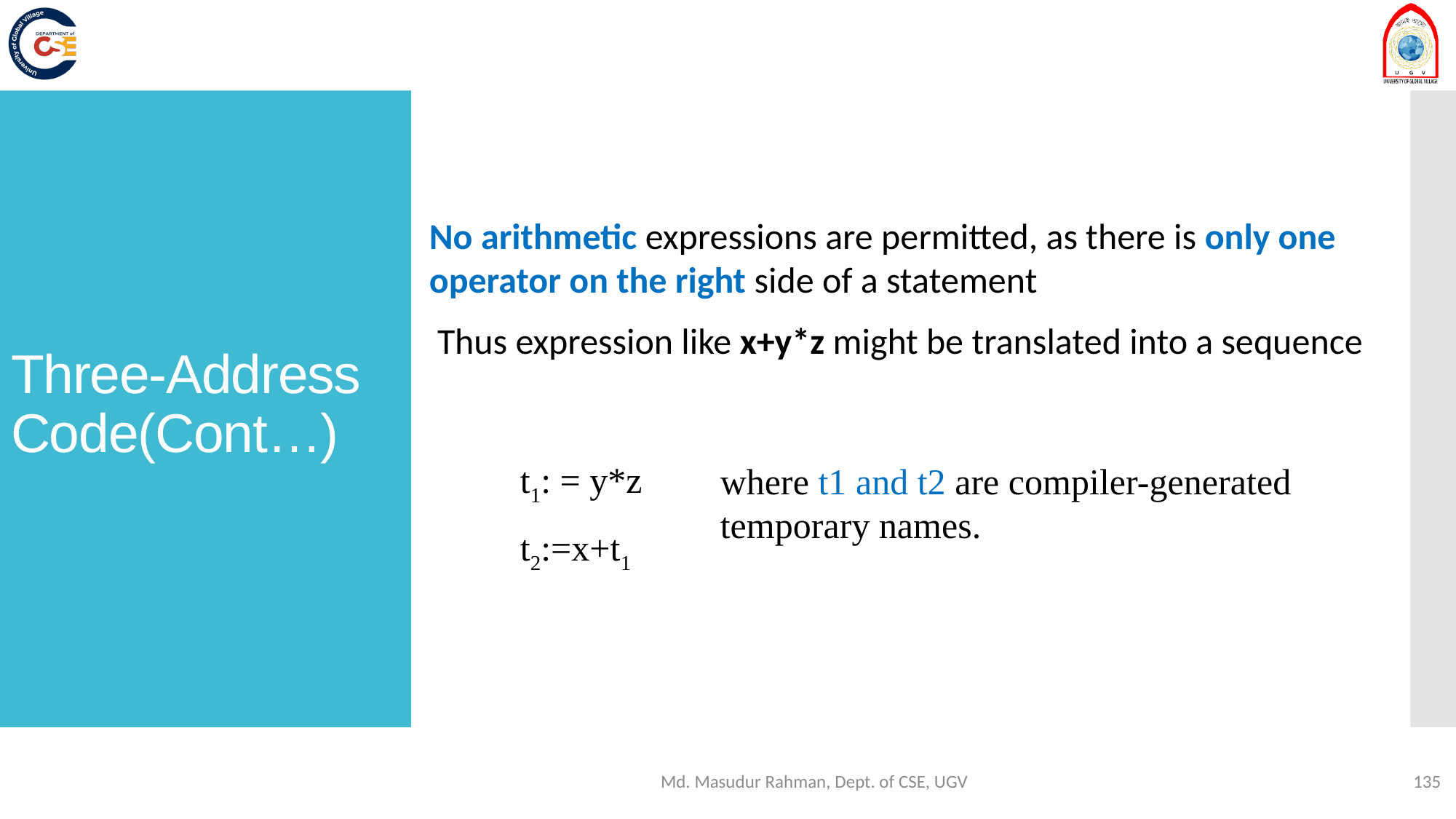

Three-Address Code(Cont…)
No arithmetic expressions are permitted, as there is only one operator on the right side of a statement
 Thus expression like x+y*z might be translated into a sequence
t1: = y*z
t2:=x+t1
where t1 and t2 are compiler-generated temporary names.
20 January 2025
Dr. Azhar, CSE Dept. KUET
Md. Masudur Rahman, Dept. of CSE, UGV
135